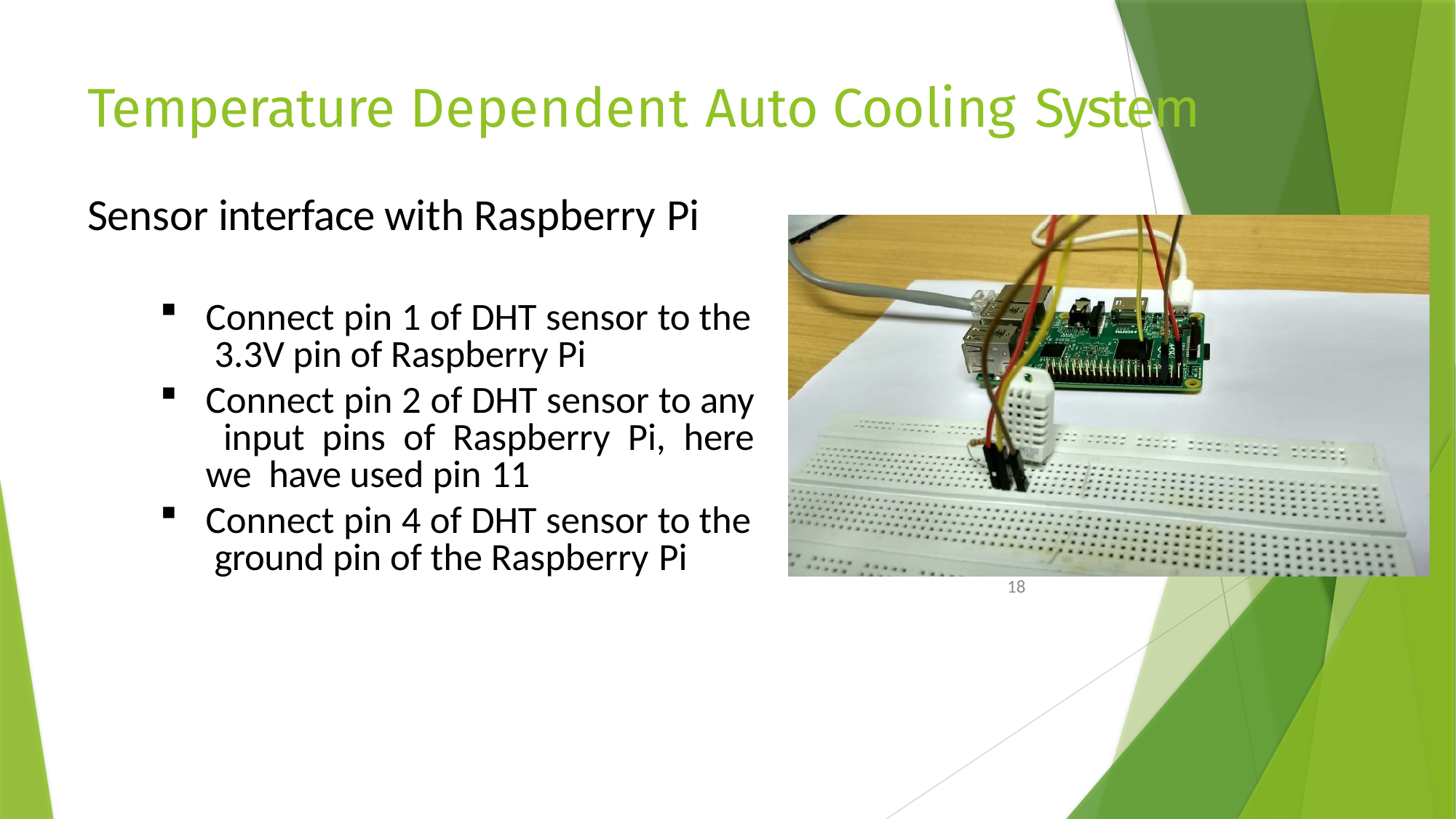

# Temperature Dependent Auto Cooling System
Sensor interface with Raspberry Pi

Connect pin 1 of DHT sensor to the  3.3V pin of Raspberry Pi
Connect pin 2 of DHT sensor to any  input pins of Raspberry Pi, here we  have used pin 11
Connect pin 4 of DHT sensor to the  ground pin of the Raspberry Pi

18